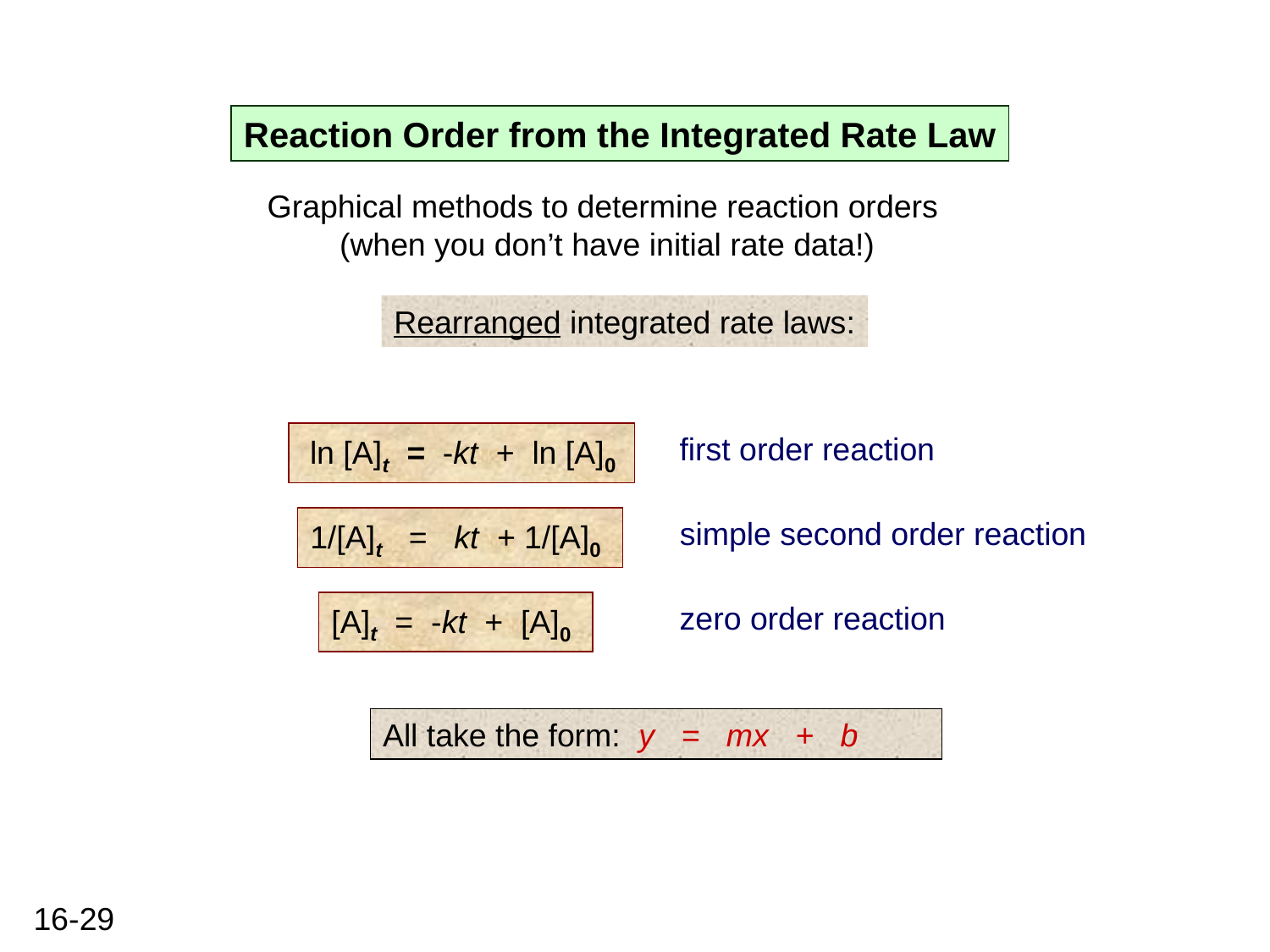

Reaction Order from the Integrated Rate Law
Graphical methods to determine reaction orders
(when you don’t have initial rate data!)
Rearranged integrated rate laws:
 ln [A]t   =  -kt  +  ln [A]0
first order reaction
1/[A]t   =   kt  + 1/[A]0
simple second order reaction
[A]t  =  -kt  +  [A]0
zero order reaction
All take the form:  y   =   mx   +   b